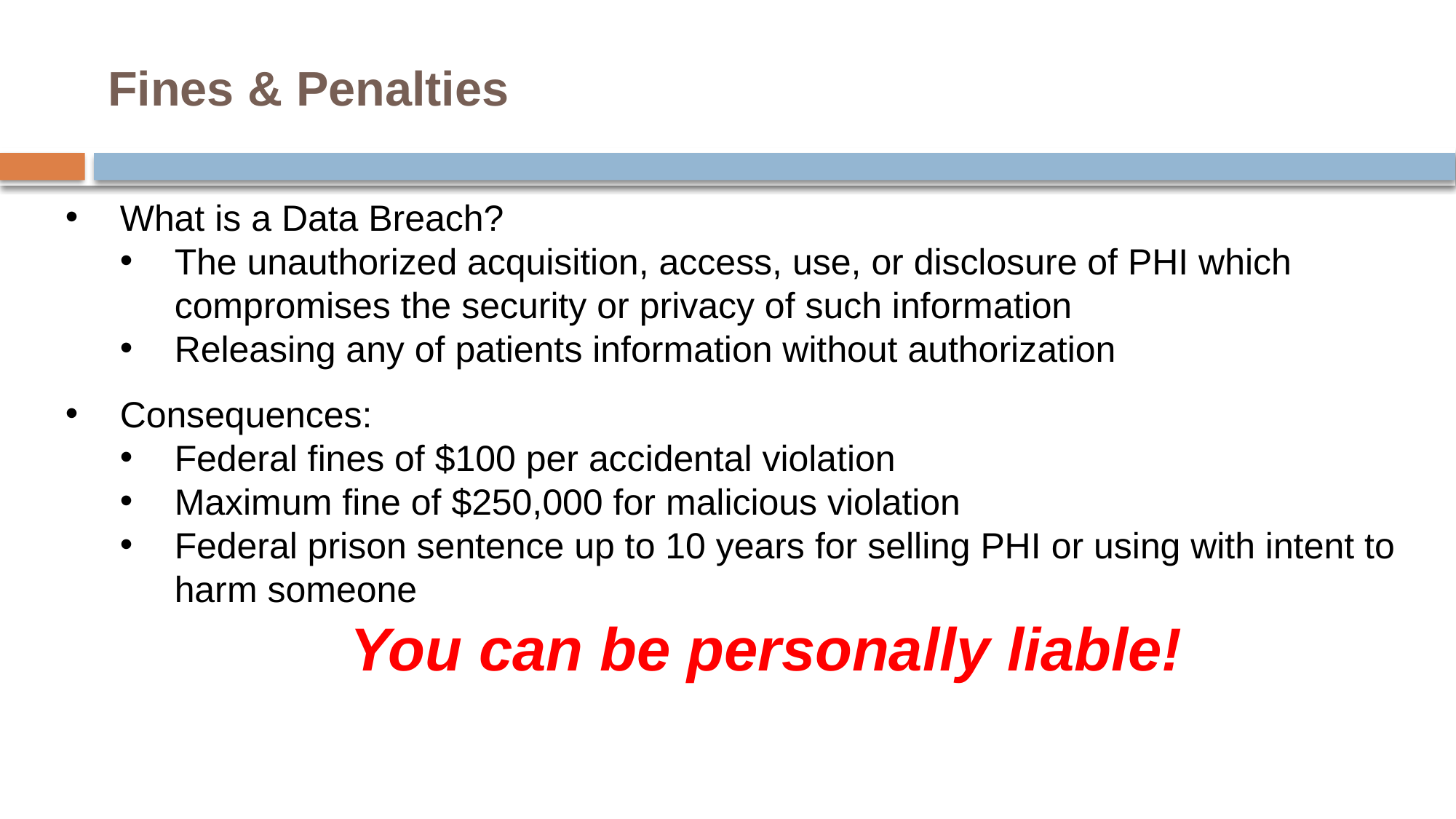

# Fines & Penalties
What is a Data Breach?
The unauthorized acquisition, access, use, or disclosure of PHI which compromises the security or privacy of such information
Releasing any of patients information without authorization
Consequences:
Federal fines of $100 per accidental violation
Maximum fine of $250,000 for malicious violation
Federal prison sentence up to 10 years for selling PHI or using with intent to harm someone
You can be personally liable!